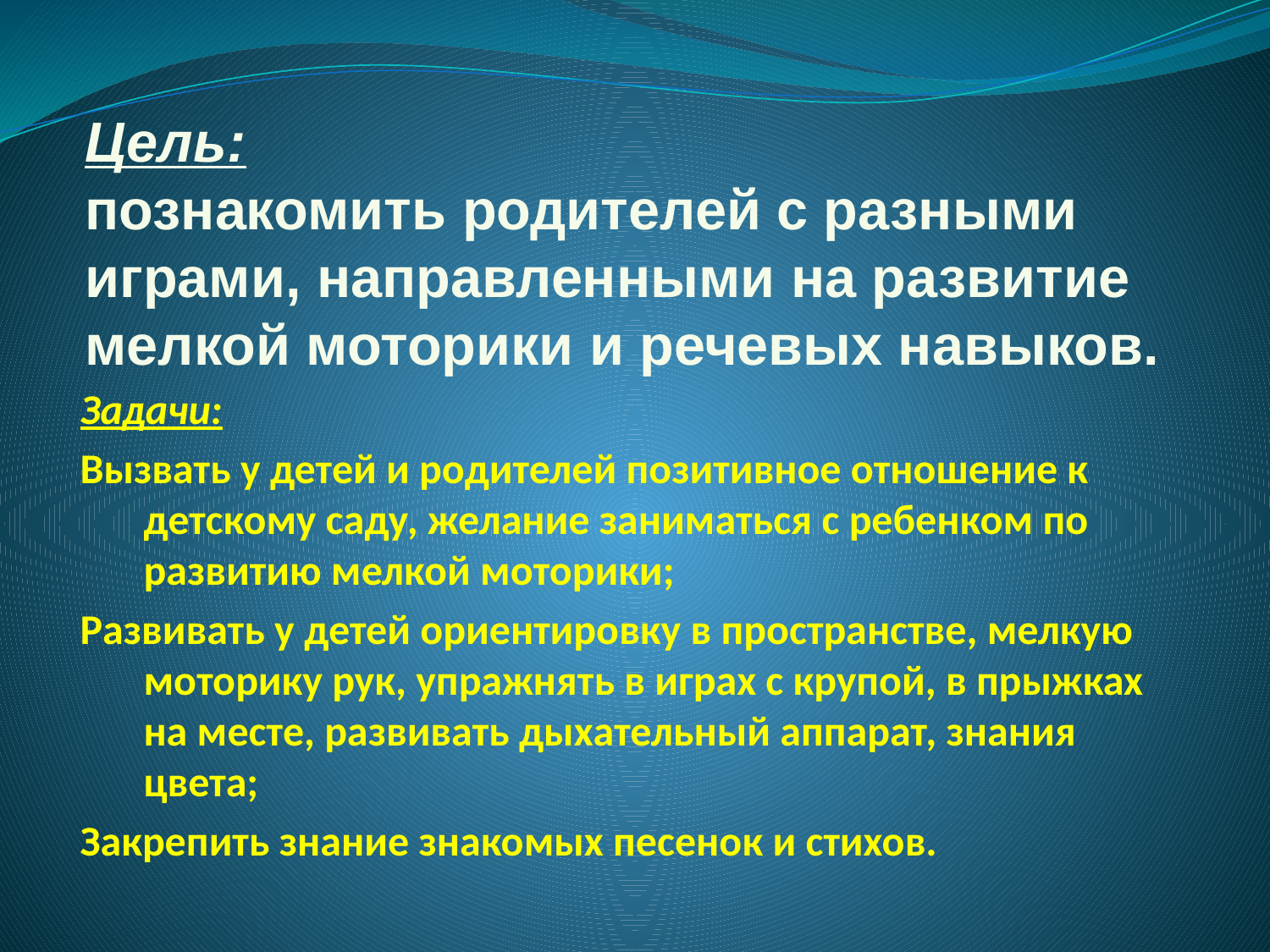

# Цель: познакомить родителей с разными играми, направленными на развитие мелкой моторики и речевых навыков.
Задачи:
Вызвать у детей и родителей позитивное отношение к детскому саду, желание заниматься с ребенком по развитию мелкой моторики;
Развивать у детей ориентировку в пространстве, мелкую моторику рук, упражнять в играх с крупой, в прыжках на месте, развивать дыхательный аппарат, знания цвета;
Закрепить знание знакомых песенок и стихов.